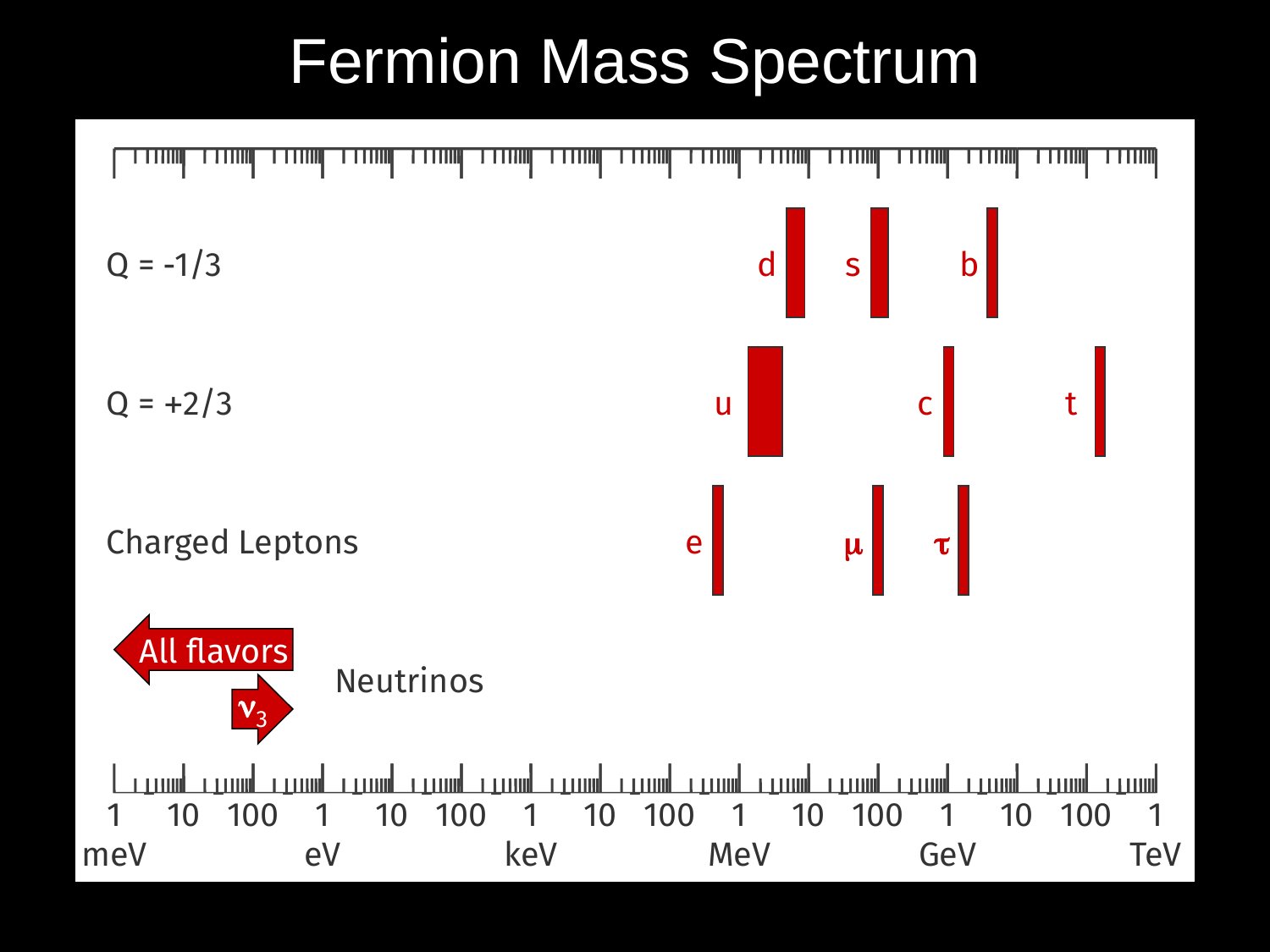

# Fermion Mass Spectrum

1
10
100
1
10
100
1
10
100
1
10
100
1
10
100
1
meV
eV
keV
MeV
GeV
TeV
Q = −1/3
d

s

b

Q = +2/3
u

c

t

Charged Leptons
e

μ

τ

All flavors
Neutrinos
ν3